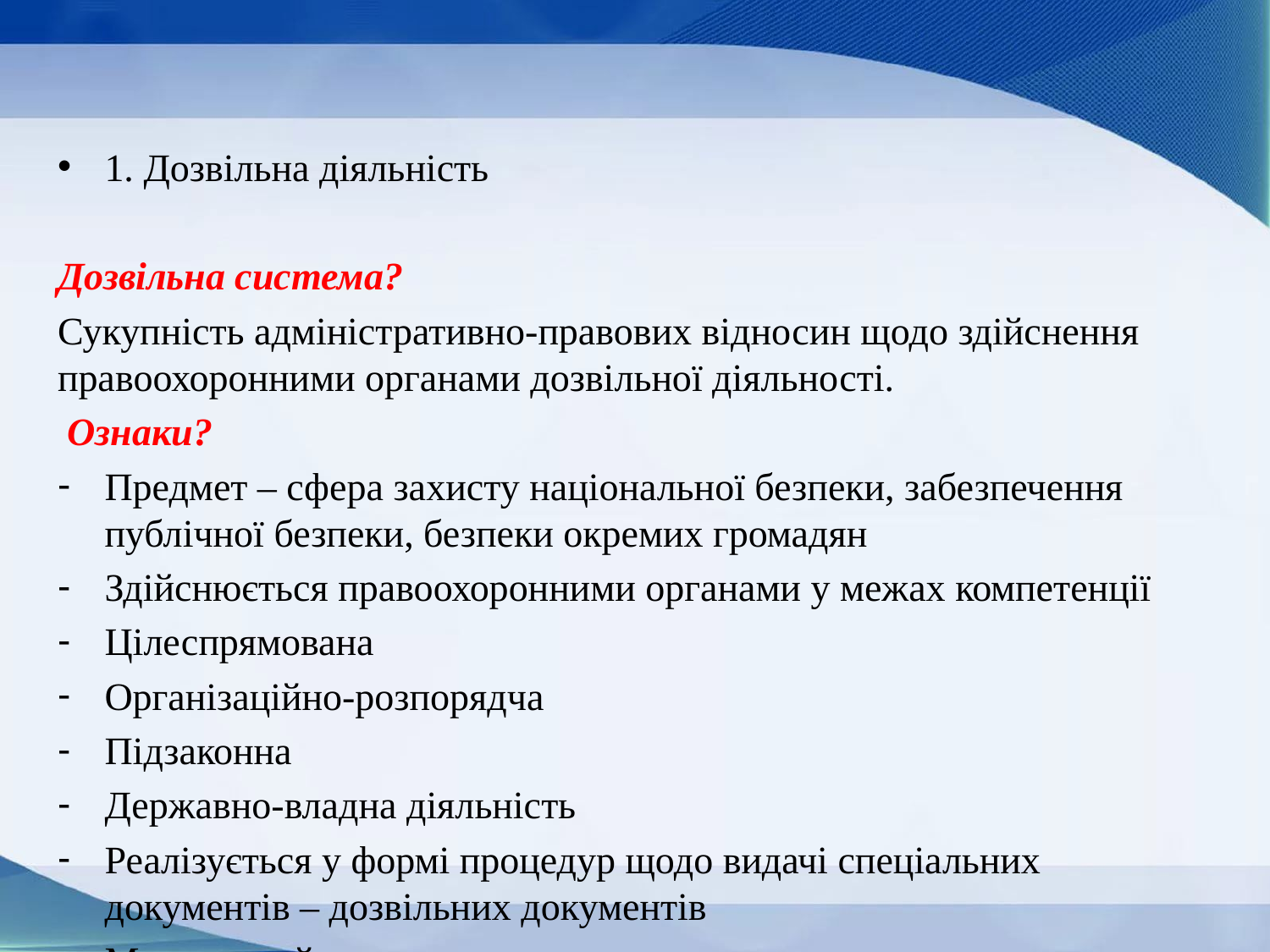

1. Дозвільна діяльність

Дозвільна система?
Сукупність адміністративно-правових відносин щодо здійснення правоохоронними органами дозвільної діяльності.
 Ознаки?
Предмет – сфера захисту національної безпеки, забезпечення публічної безпеки, безпеки окремих громадян
Здійснюється правоохоронними органами у межах компетенції
Цілеспрямована
Організаційно-розпорядча
Підзаконна
Державно-владна діяльність
Реалізується у формі процедур щодо видачі спеціальних документів – дозвільних документів
Має заявний характер